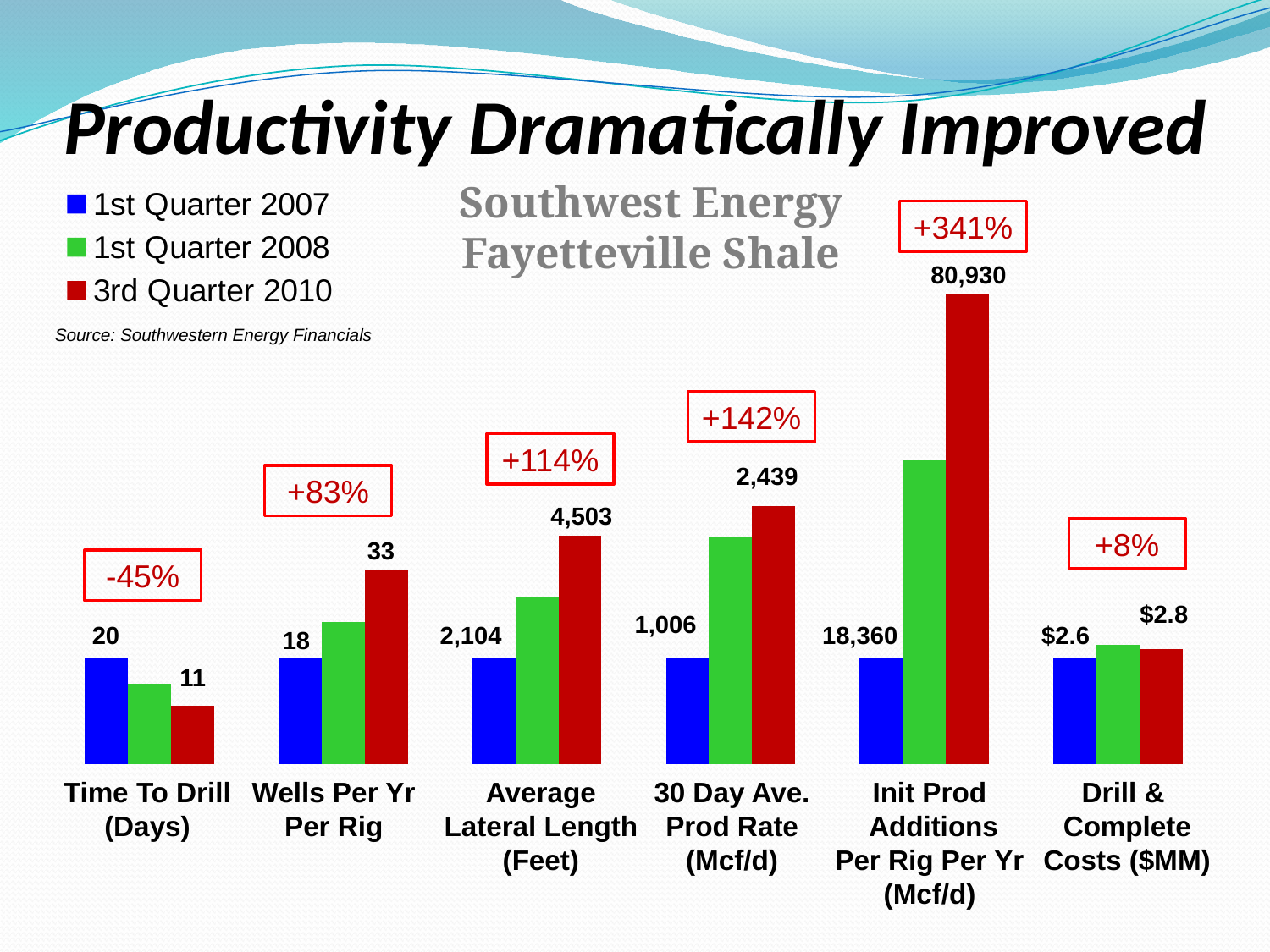

# Productivity Dramatically Improved

### Chart

| Category | 1st Quarter 2007 | 1st Quarter 2008 | 3rd Quarter 2010 |
|---|---|---|---|
| Time To Drill (Days) | 10.0 | 7.5 | 5.5 |
| Wells Per Yr Per Rig | 10.0 | 13.33333333333333 | 18.18 |
| Average Lateral Lentgh ( Feet) | 10.0 | 15.689163498098859 | 21.4 |
| 30 Day Ave. Prod Rate (Mcfd) | 10.0 | 21.34194831013917 | 24.24 |
| IP Additions Per Rig Per Yr (Mcf/d) | 10.0 | 28.455931080185547 | 44.08 |
| Drill & Complete Costs ($MM) | 10.0 | 11.153846153846162 | 10.77 |
Southwest Energy
Fayetteville Shale
+341%
18,360
80,930
Source: Southwestern Energy Financials
+142%
+114%
4,503
2,104
2,439
1,006
+83%
33
18
+8%
$2.8
$2.6
-45%
20
11
Time To Drill
(Days)
Wells Per Yr
Per Rig
Average
Lateral Length
(Feet)
30 Day Ave.
Prod Rate
(Mcf/d)
Init Prod
 Additions
Per Rig Per Yr
(Mcf/d)
Drill &
Complete
Costs ($MM)